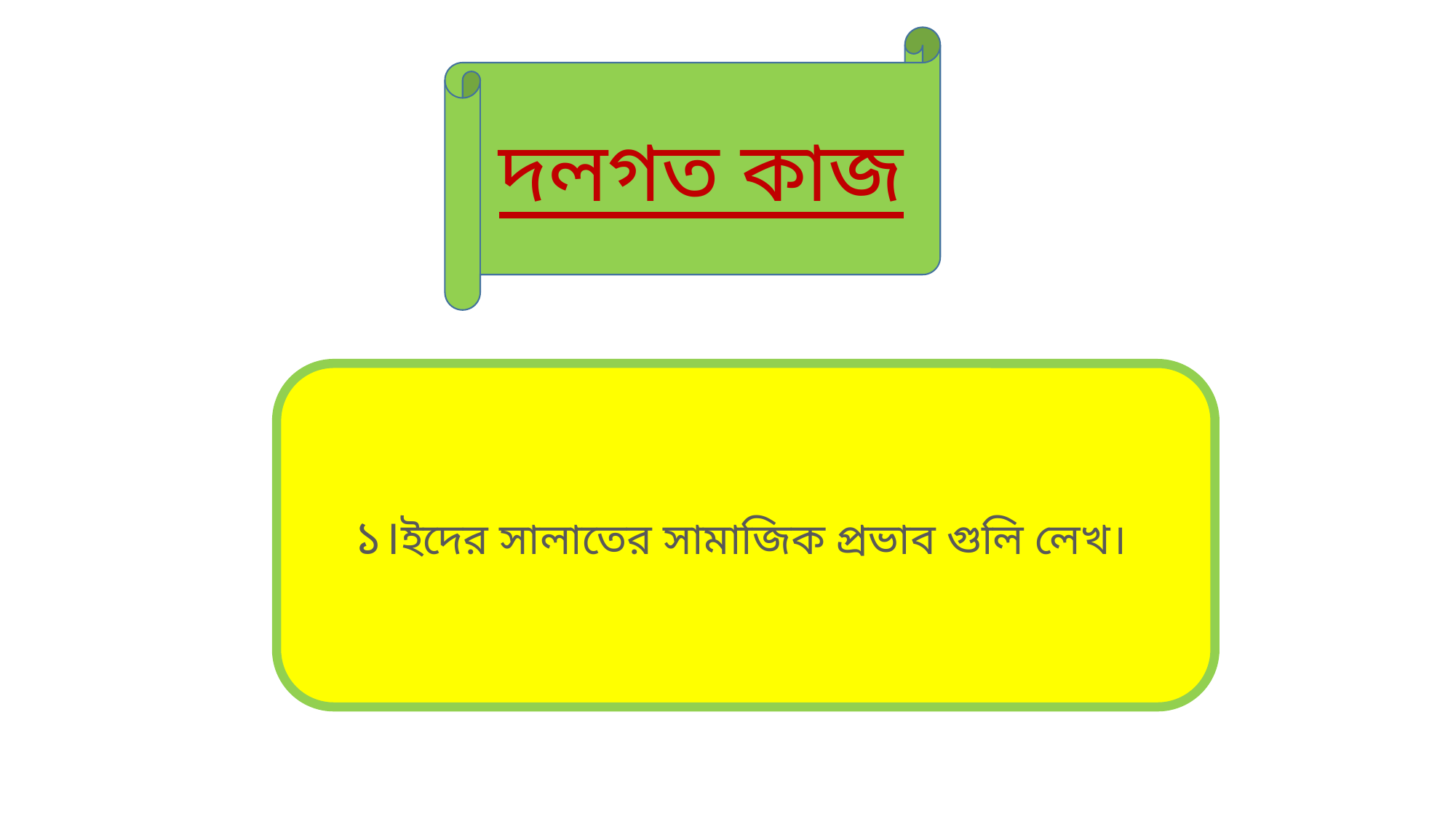

দলগত কাজ
১।ইদের সালাতের সামাজিক প্রভাব গুলি লেখ।